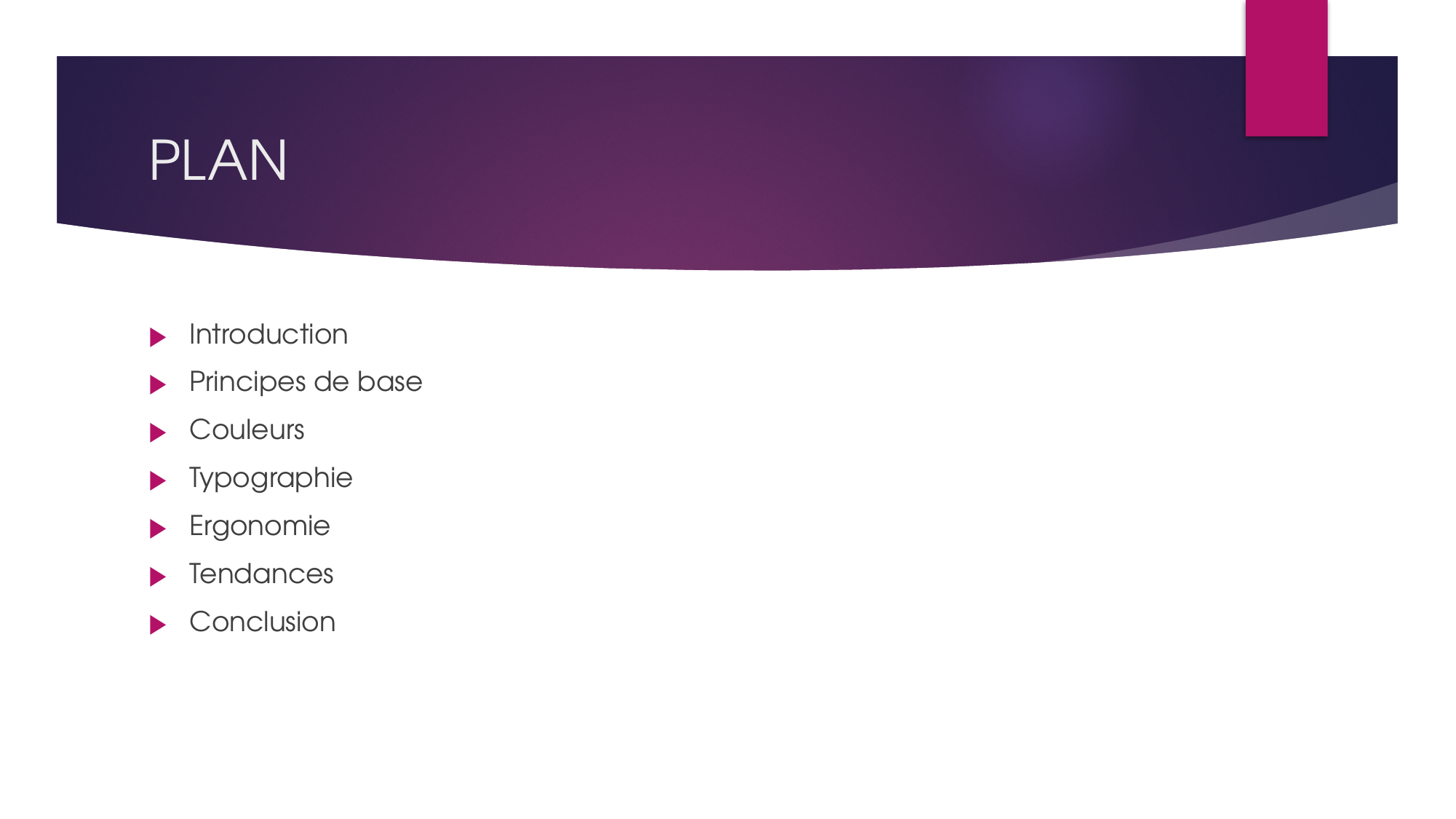

# PLAN
Introduction
Principes de base
Couleurs
Typographie
Ergonomie
Tendances
Conclusion